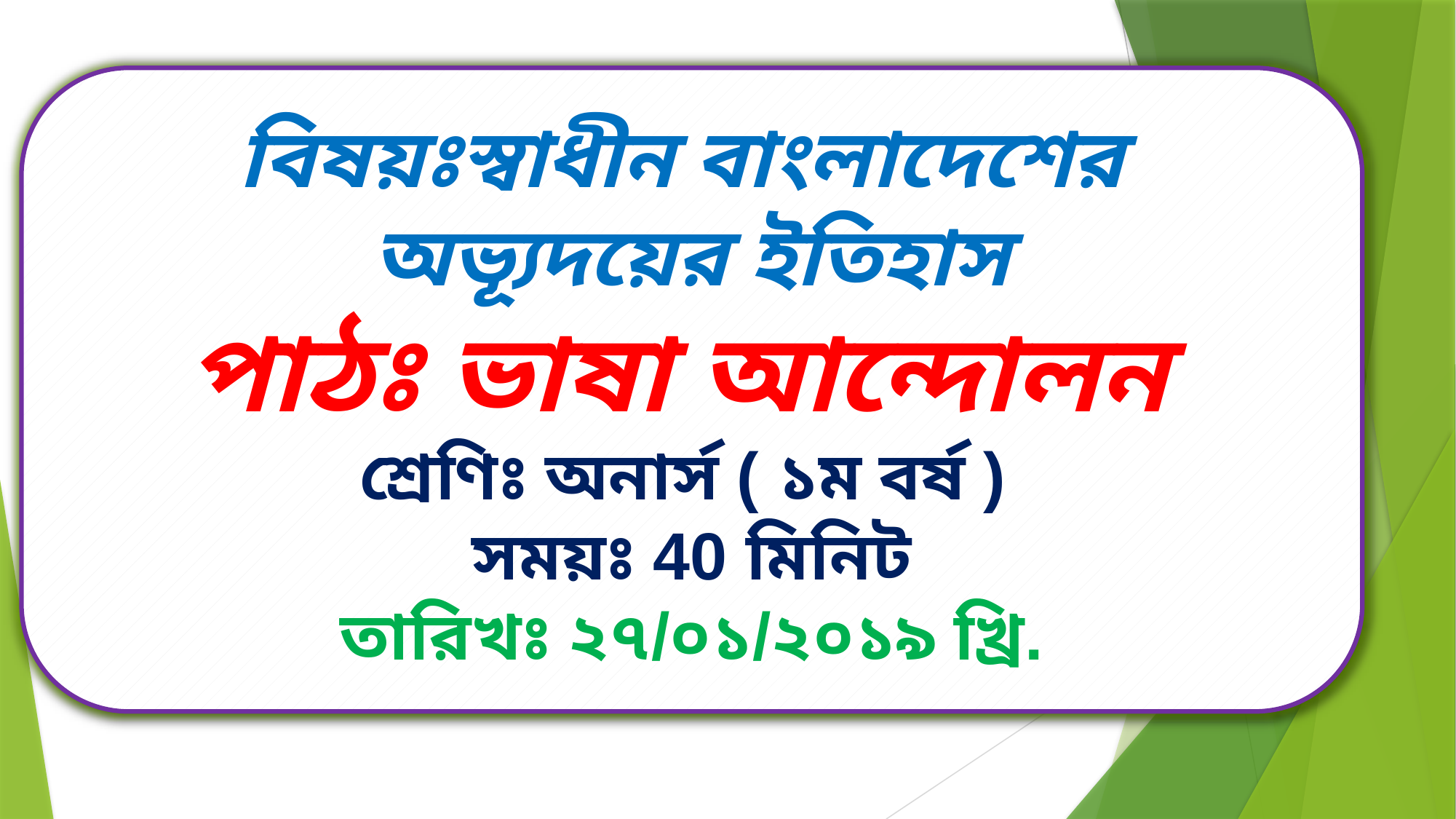

বিষয়ঃস্বাধীন বাংলাদেশের  অভ্যূদয়ের ইতিহাস
পাঠঃ ভাষা আন্দোলন
শ্রেণিঃ অনার্স ( ১ম বর্ষ )
সময়ঃ 40 মিনিট
তারিখঃ ২৭/০১/২০১৯ খ্রি.